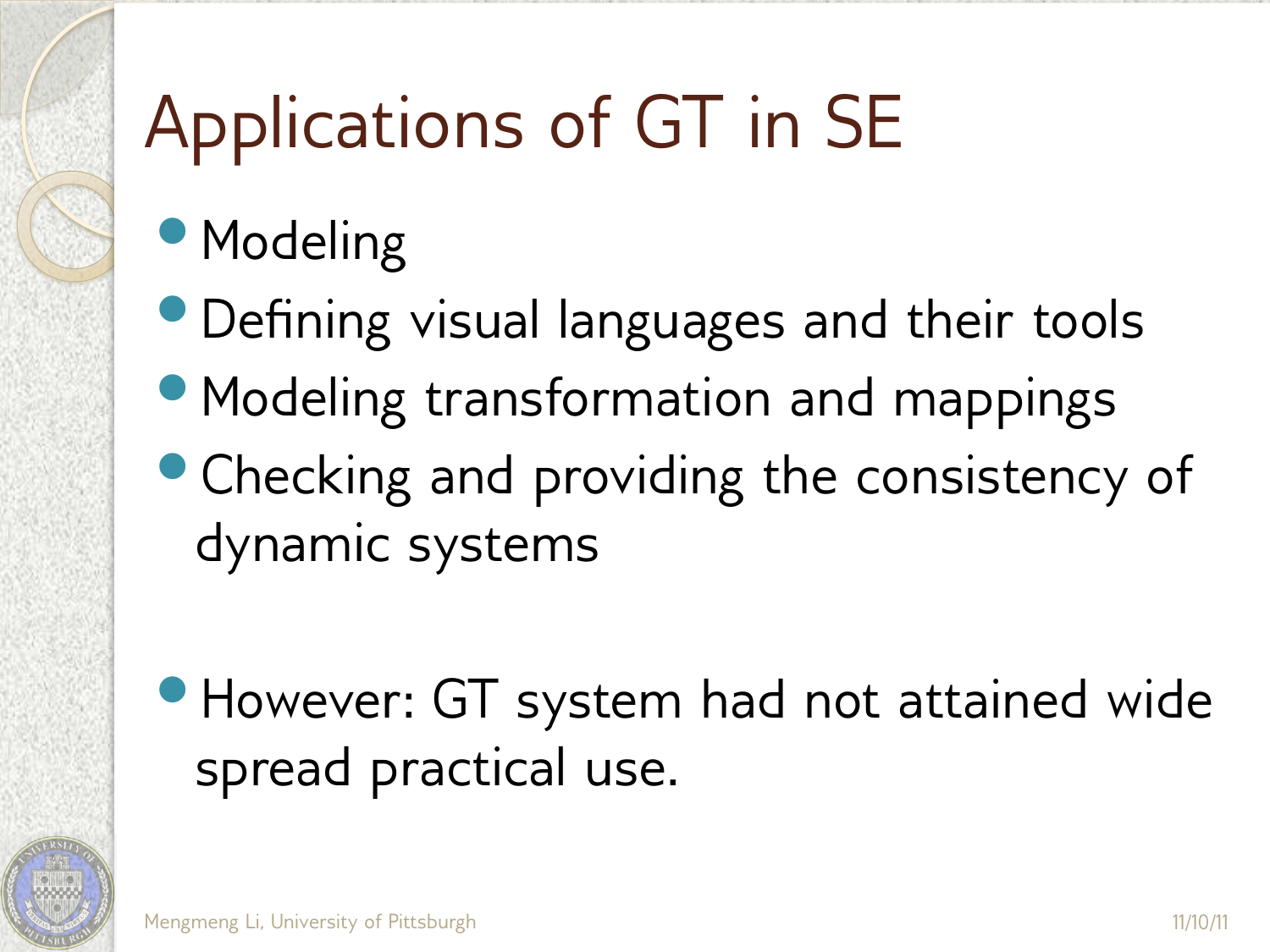

# Applications of GT in SE
Modeling
Defining visual languages and their tools
Modeling transformation and mappings
Checking and providing the consistency of dynamic systems

However: GT system had not attained wide spread practical use.
Mengmeng Li, University of Pittsburgh
11/10/11